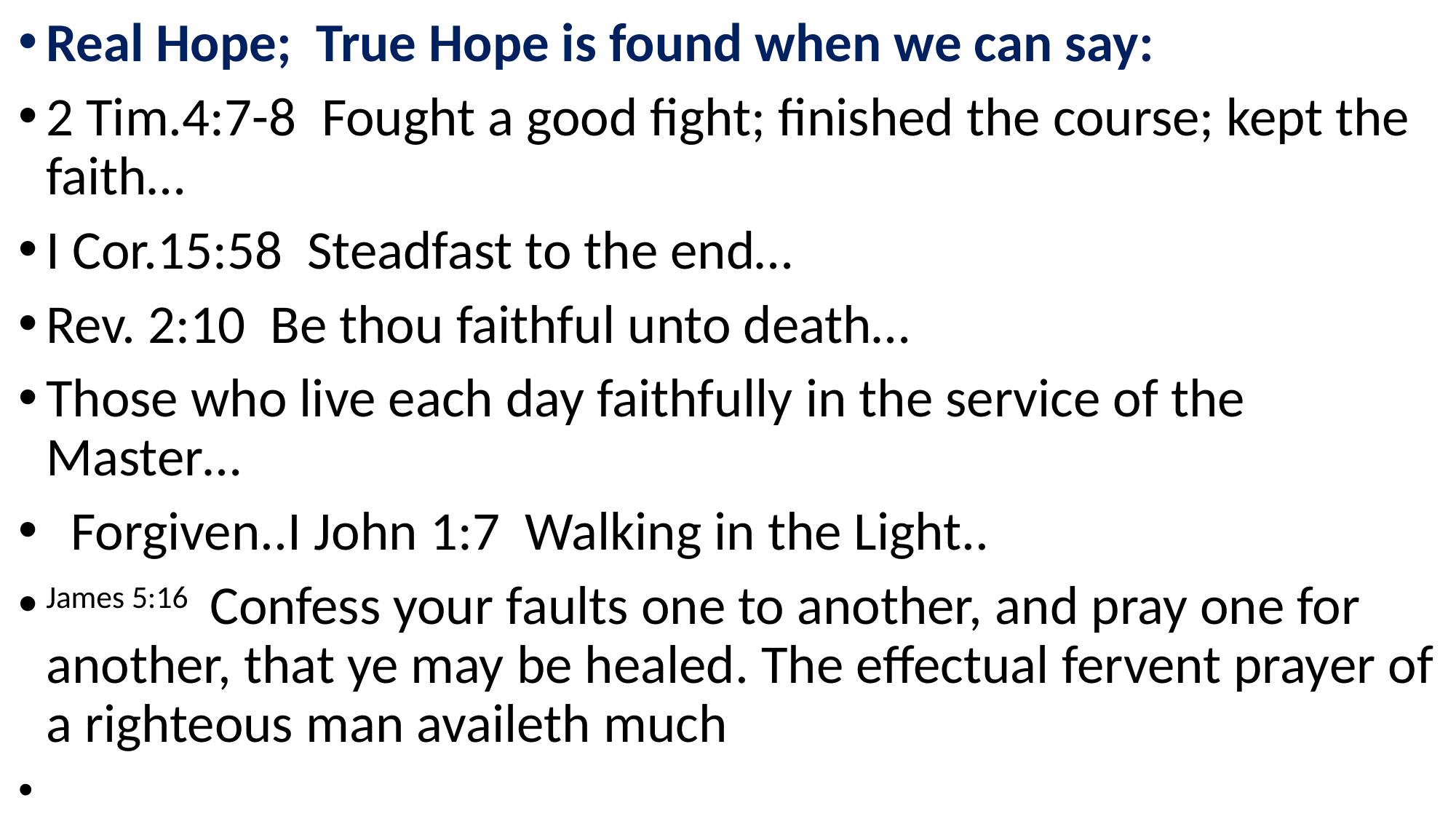

Real Hope;  True Hope is found when we can say:
2 Tim.4:7-8  Fought a good fight; finished the course; kept the faith…
I Cor.15:58  Steadfast to the end…
Rev. 2:10  Be thou faithful unto death…
Those who live each day faithfully in the service of the Master…
  Forgiven..I John 1:7  Walking in the Light..
James 5:16   Confess your faults one to another, and pray one for another, that ye may be healed. The effectual fervent prayer of a righteous man availeth much